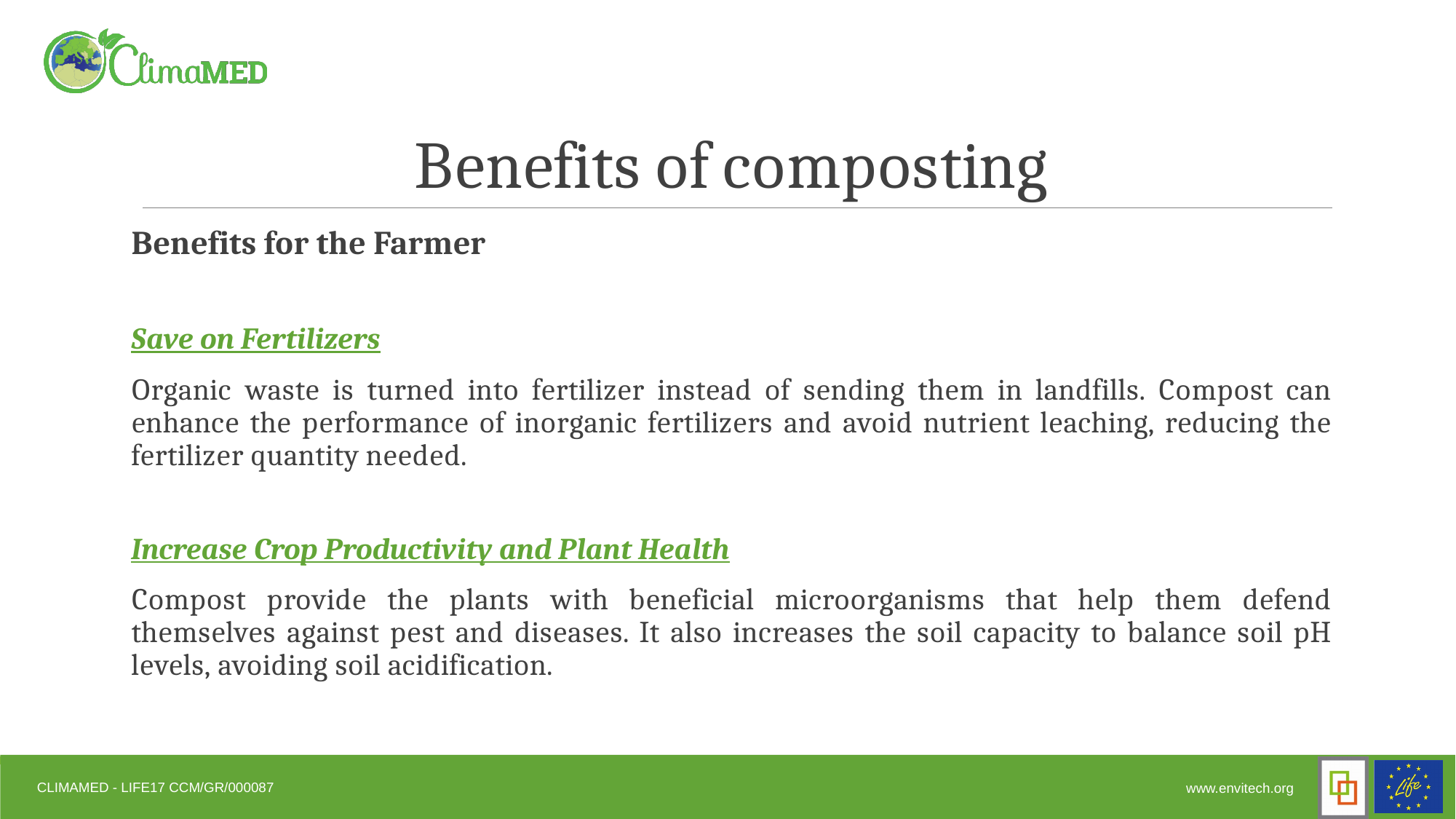

# Benefits of composting
Benefits for the Farmer

Save on Fertilizers
Organic waste is turned into fertilizer instead of sending them in landfills. Compost can enhance the performance of inorganic fertilizers and avoid nutrient leaching, reducing the fertilizer quantity needed.

Increase Crop Productivity and Plant Health
Compost provide the plants with beneficial microorganisms that help them defend themselves against pest and diseases. It also increases the soil capacity to balance soil pH levels, avoiding soil acidification.